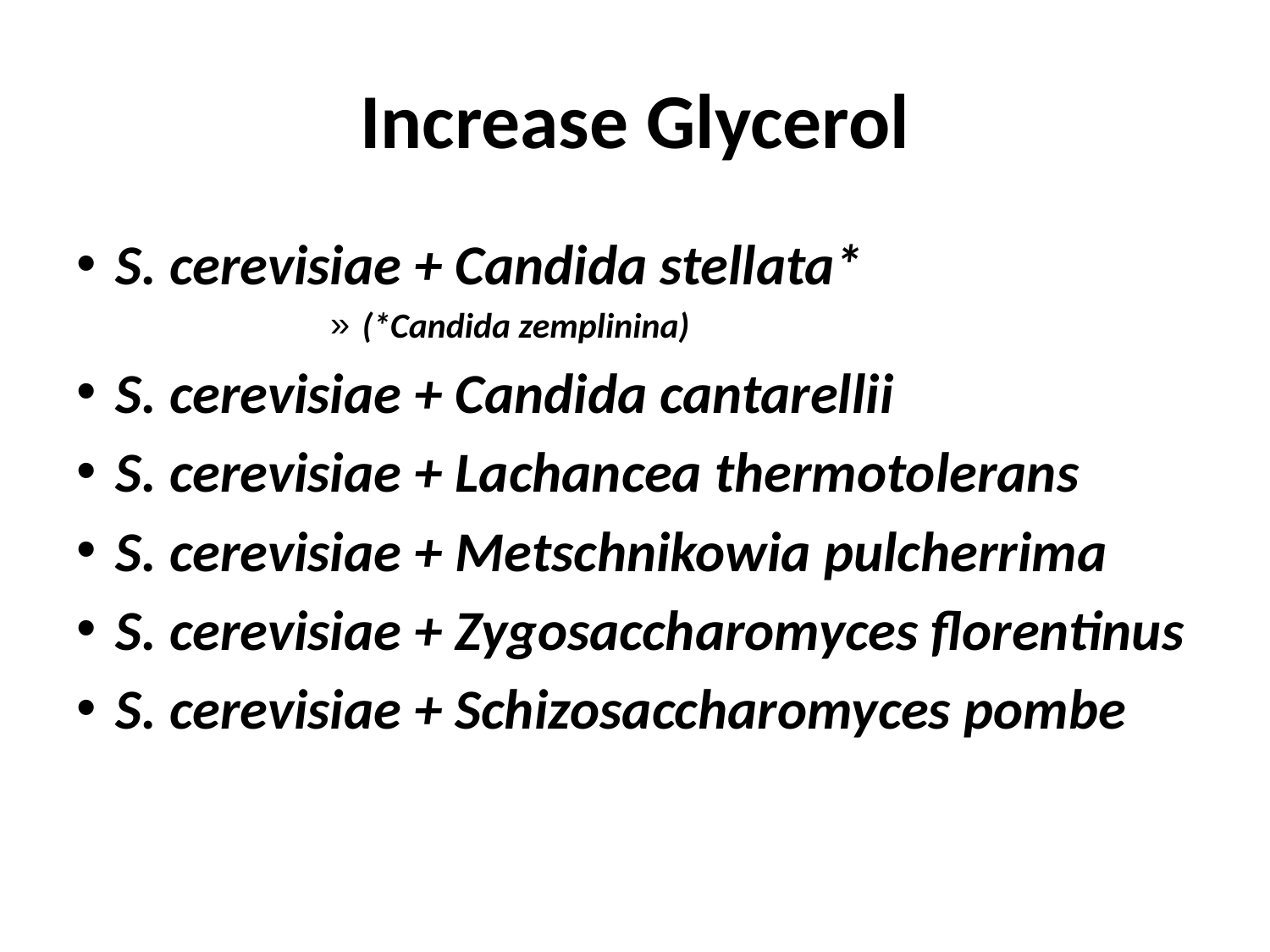

# Increase Glycerol
S. cerevisiae + Candida stellata*
(*Candida zemplinina)
S. cerevisiae + Candida cantarellii
S. cerevisiae + Lachancea thermotolerans
S. cerevisiae + Metschnikowia pulcherrima
S. cerevisiae + Zygosaccharomyces florentinus
S. cerevisiae + Schizosaccharomyces pombe